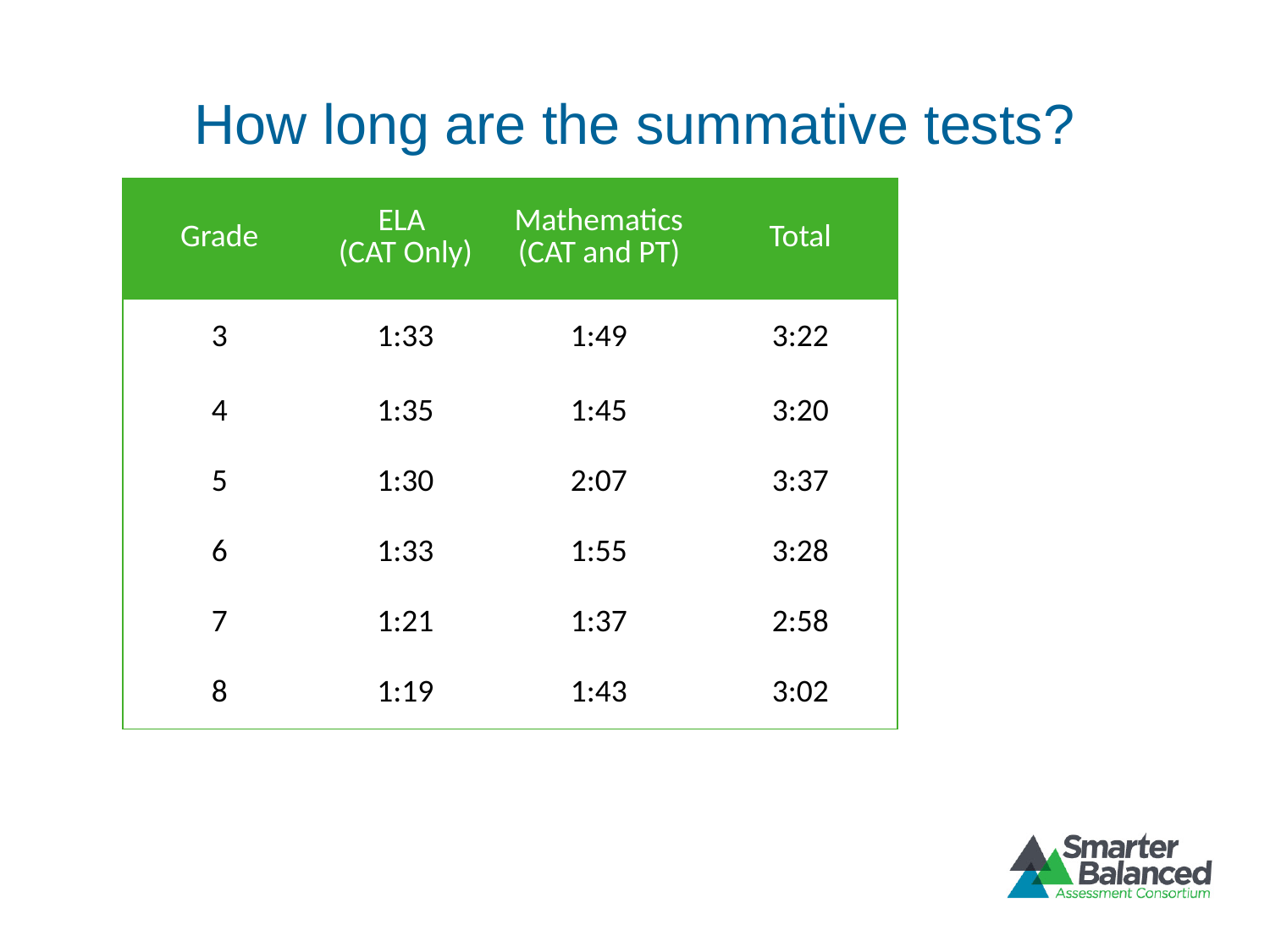

# How long are the summative tests?
| Grade | ELA (CAT Only) | Mathematics (CAT and PT) | Total |
| --- | --- | --- | --- |
| 3 | 1:33 | 1:49 | 3:22 |
| 4 | 1:35 | 1:45 | 3:20 |
| 5 | 1:30 | 2:07 | 3:37 |
| 6 | 1:33 | 1:55 | 3:28 |
| 7 | 1:21 | 1:37 | 2:58 |
| 8 | 1:19 | 1:43 | 3:02 |